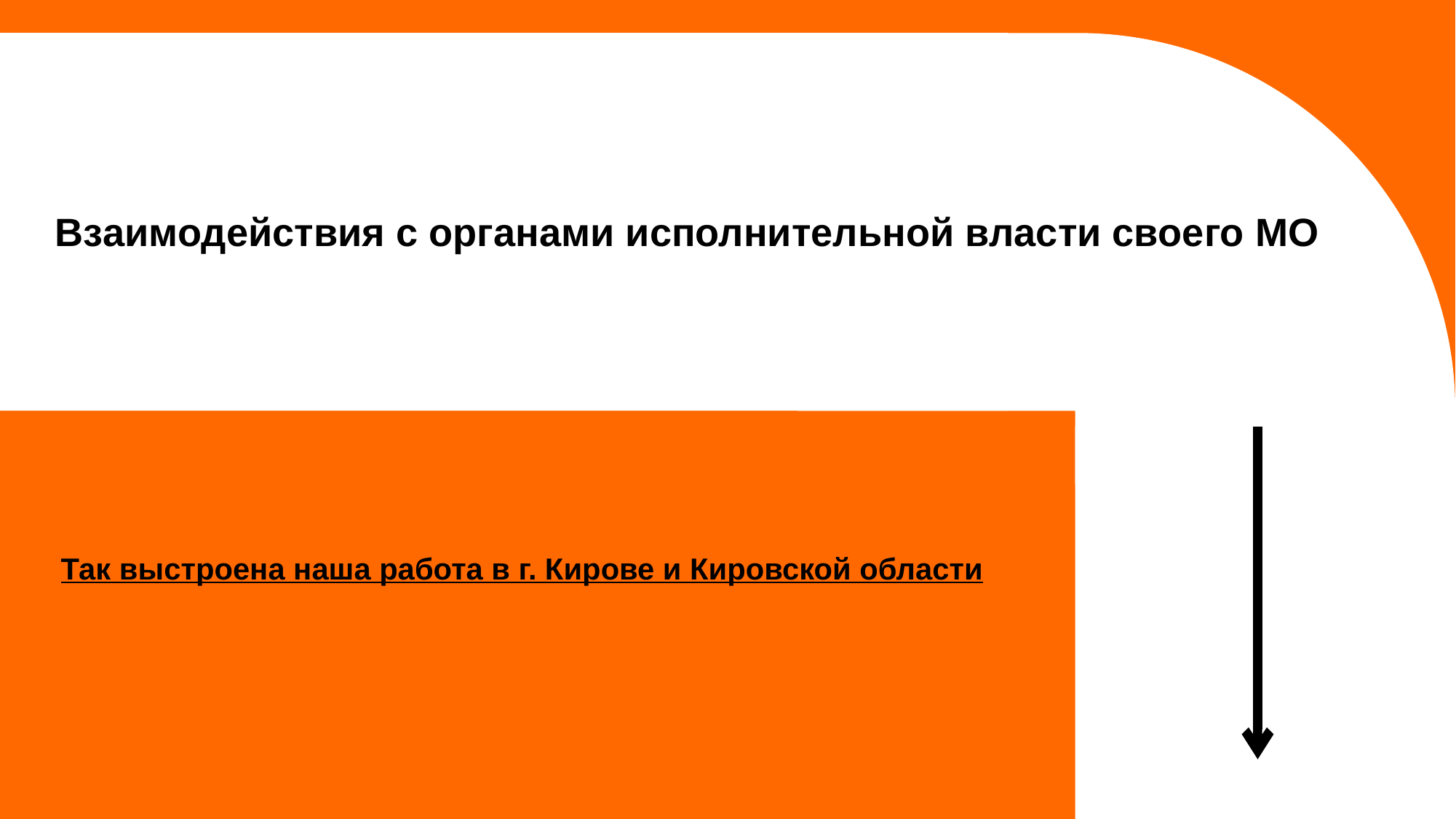

#
Взаимодействия с органами исполнительной власти своего МО

Так выстроена наша работа в г. Кирове и Кировской области